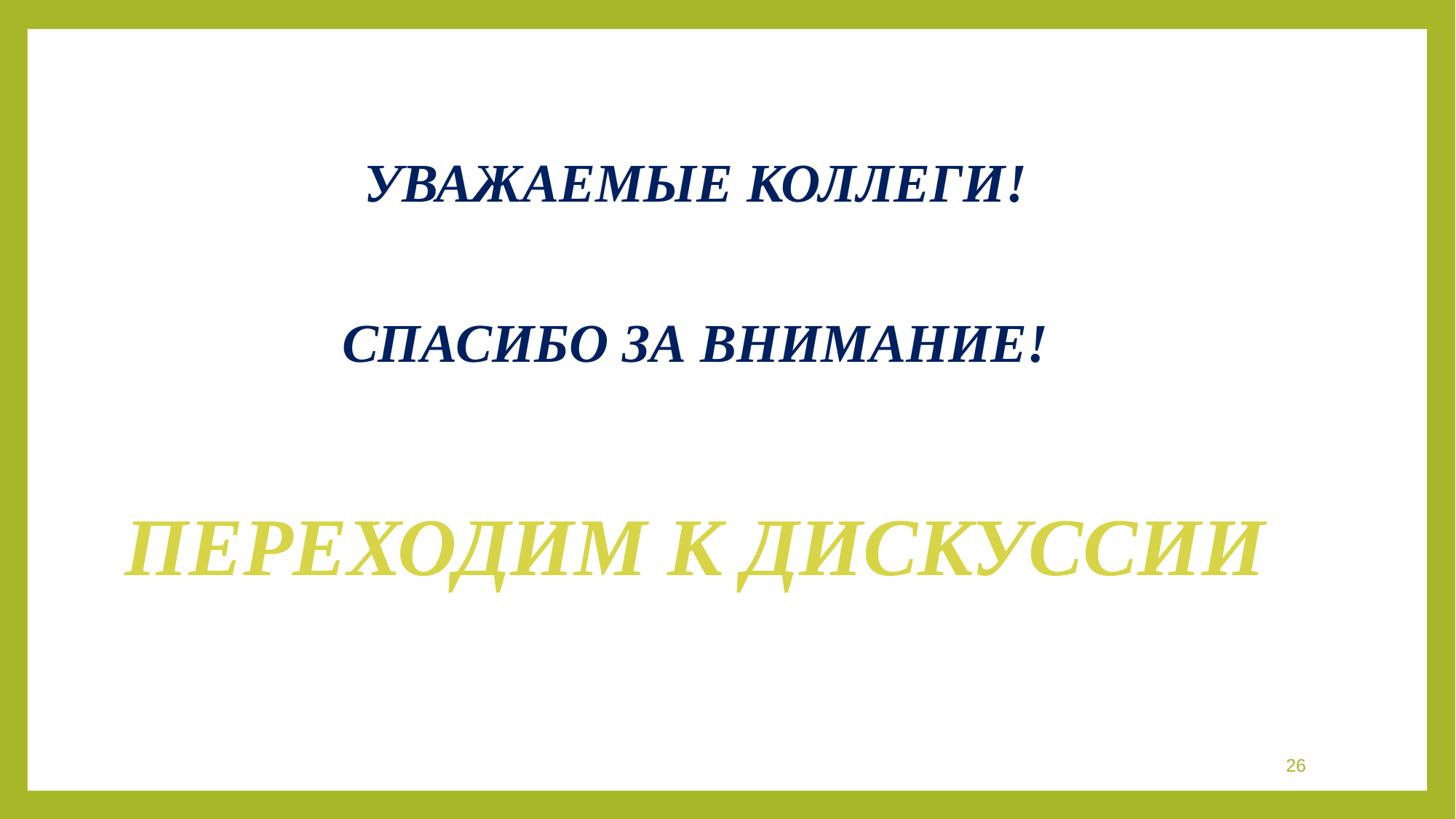

УВАЖАЕМЫЕ КОЛЛЕГИ!

СПАСИБО ЗА ВНИМАНИЕ!

ПЕРЕХОДИМ К ДИСКУССИИ

26